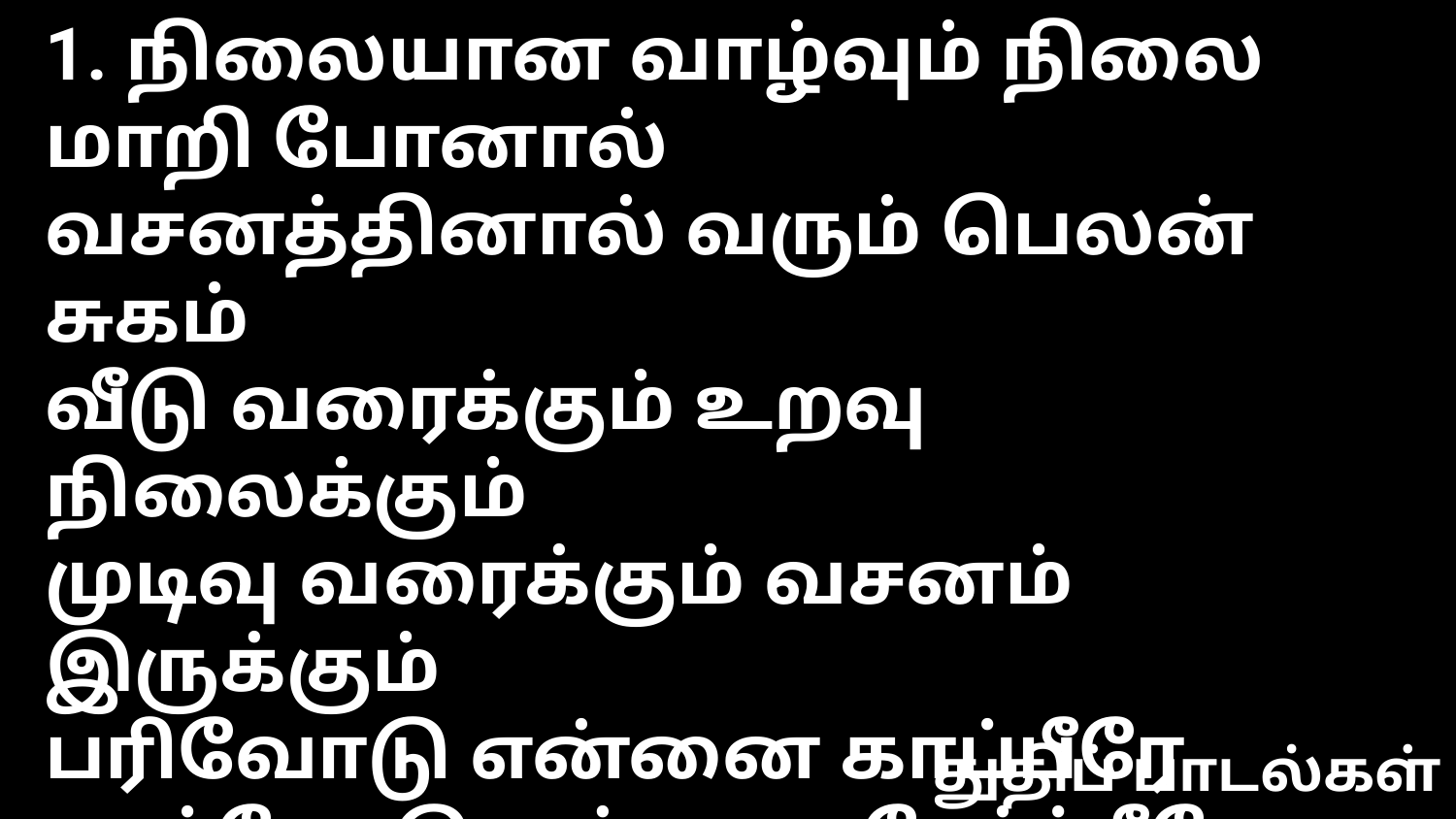

1. நிலையான வாழ்வும் நிலை மாறி போனால்
வசனத்தினால் வரும் பெலன் சுகம்
வீடு வரைக்கும் உறவு நிலைக்கும்
முடிவு வரைக்கும் வசனம் இருக்கும்
பரிவோடு என்னை காப்பீரே
பரத்தோடு என்னை சேர்ப்பீரே

துதிப் பாடல்கள்